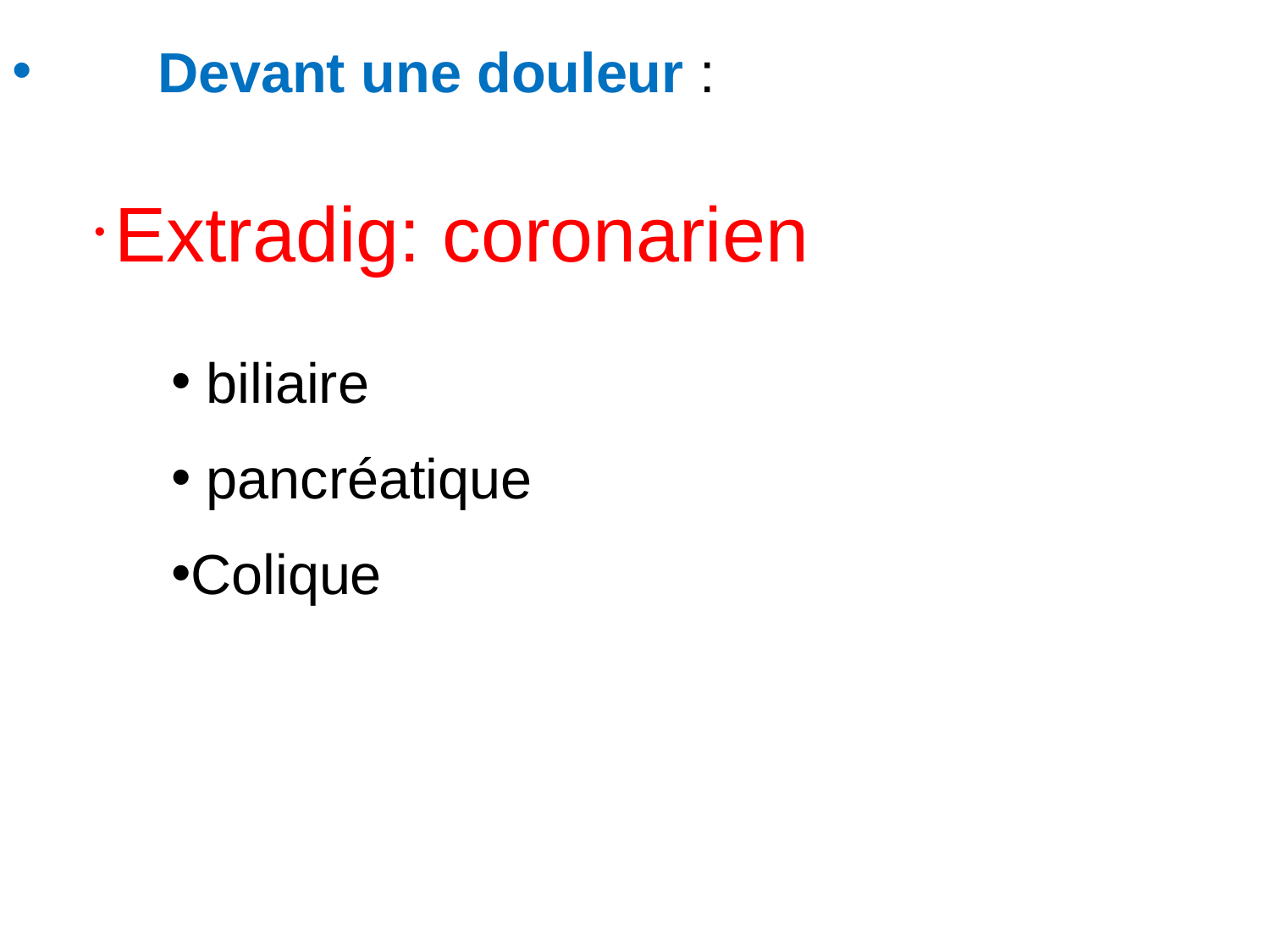

Devant une douleur :

 biliaire
 pancréatique
Colique

 Extradig: coronarien